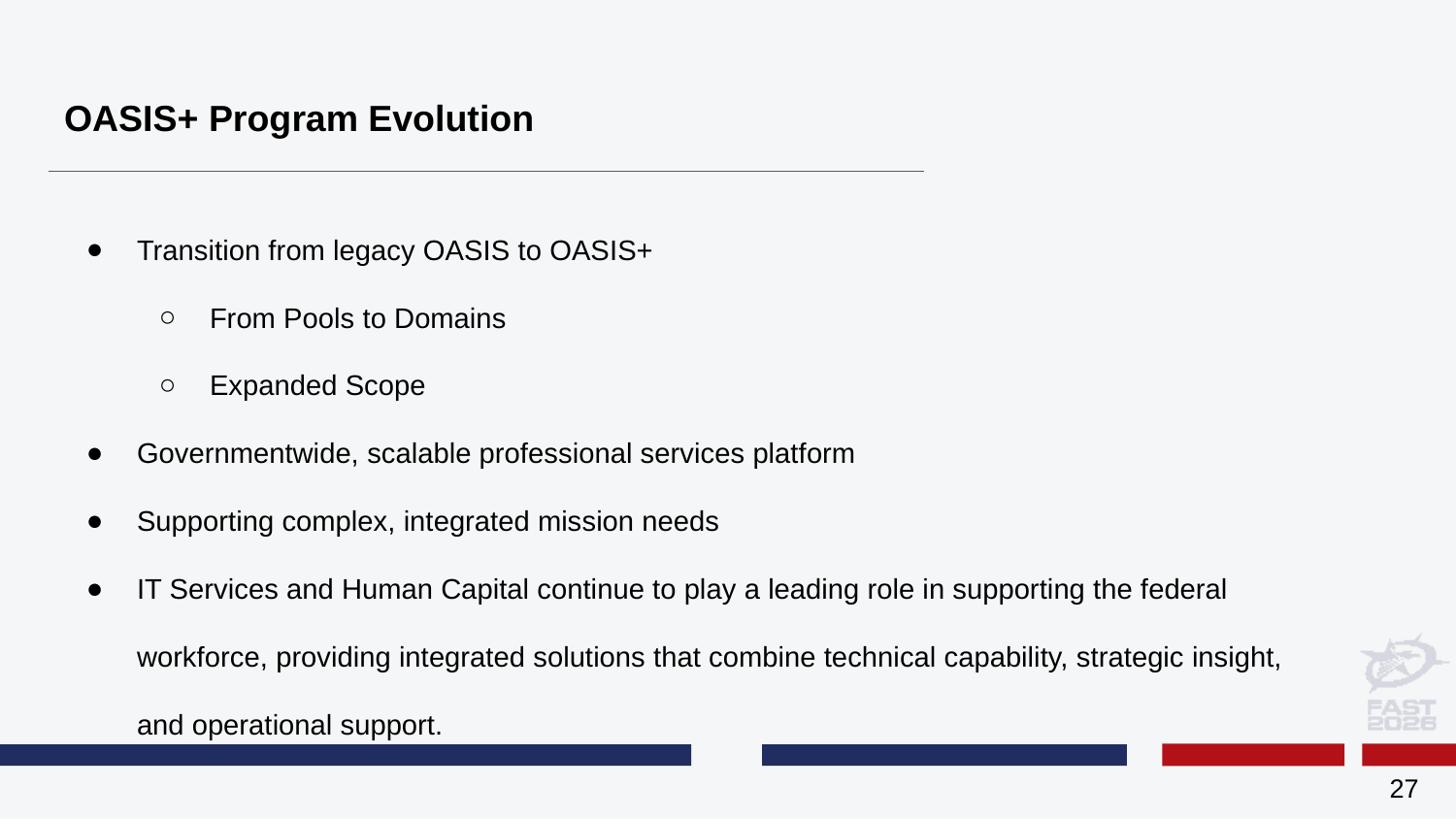

# OASIS+ Program Evolution
Transition from legacy OASIS to OASIS+
From Pools to Domains
Expanded Scope
Governmentwide, scalable professional services platform
Supporting complex, integrated mission needs
IT Services and Human Capital continue to play a leading role in supporting the federal workforce, providing integrated solutions that combine technical capability, strategic insight, and operational support.

27